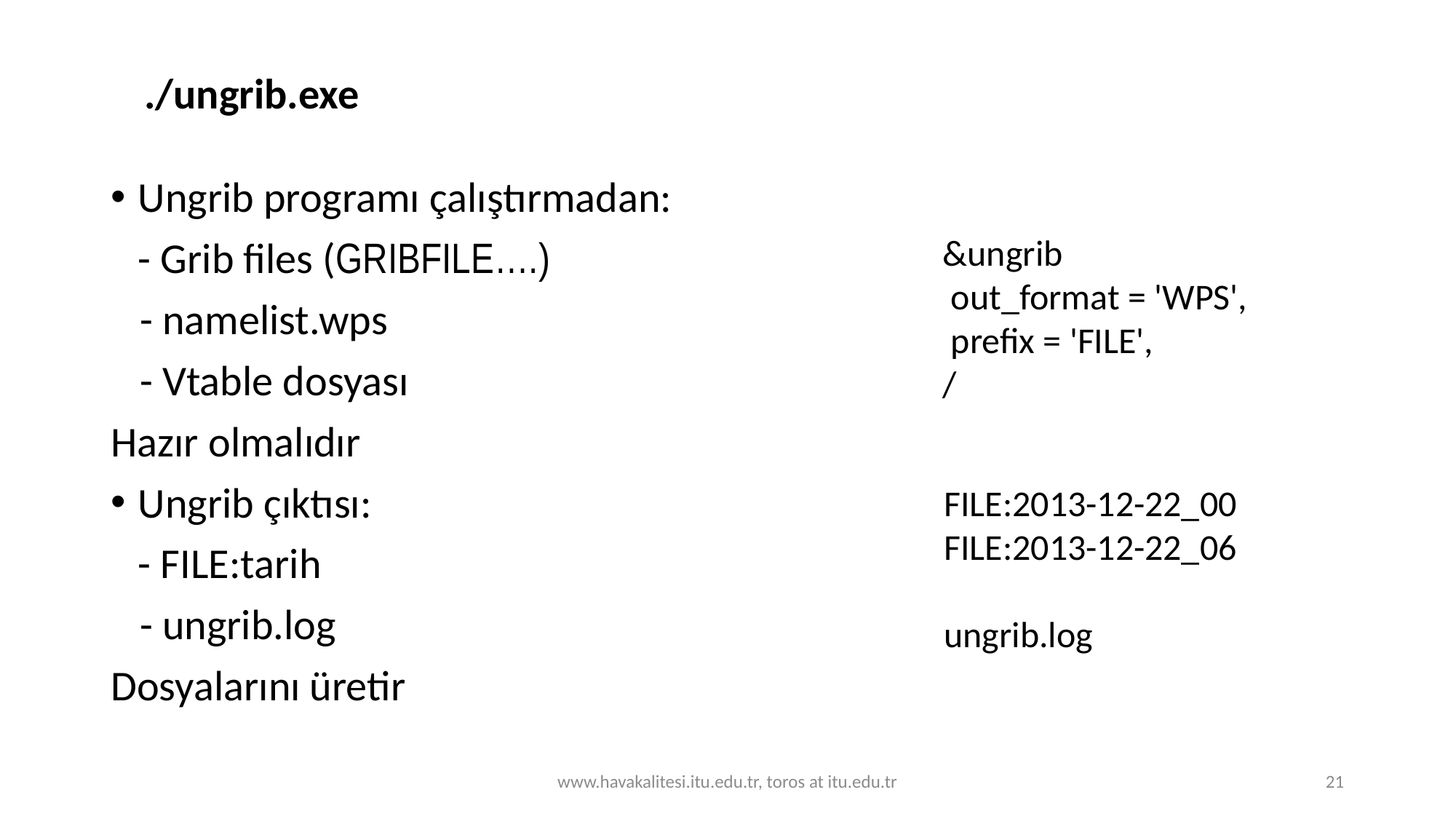

./ungrib.exe
Ungrib programı çalıştırmadan:
	- Grib files (GRIBFILE….)
   - namelist.wps
   - Vtable dosyası
Hazır olmalıdır
Ungrib çıktısı:
	- FILE:tarih
   - ungrib.log
Dosyalarını üretir
&ungrib
 out_format = 'WPS',
 prefix = 'FILE',
/

FILE:2013-12-22_00
FILE:2013-12-22_06

ungrib.log

www.havakalitesi.itu.edu.tr, toros at itu.edu.tr
21